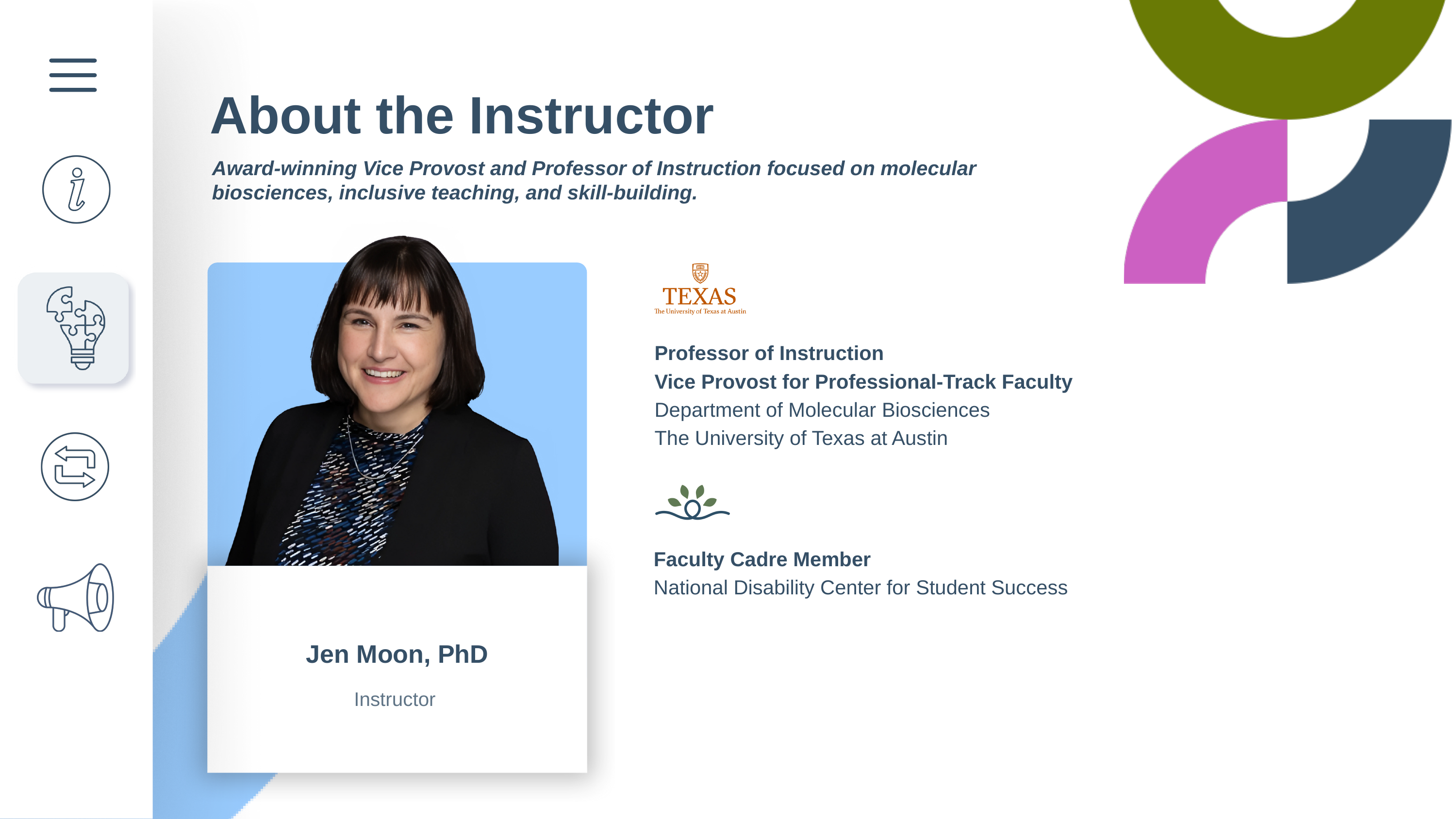

About the Instructor
Award-winning Vice Provost and Professor of Instruction focused on molecular biosciences, inclusive teaching, and skill-building.

Professor of Instruction
Vice Provost for Professional-Track Faculty
Department of Molecular Biosciences
The University of Texas at Austin

Faculty Cadre Member
National Disability Center for Student Success

Jen Moon, PhD
Instructor